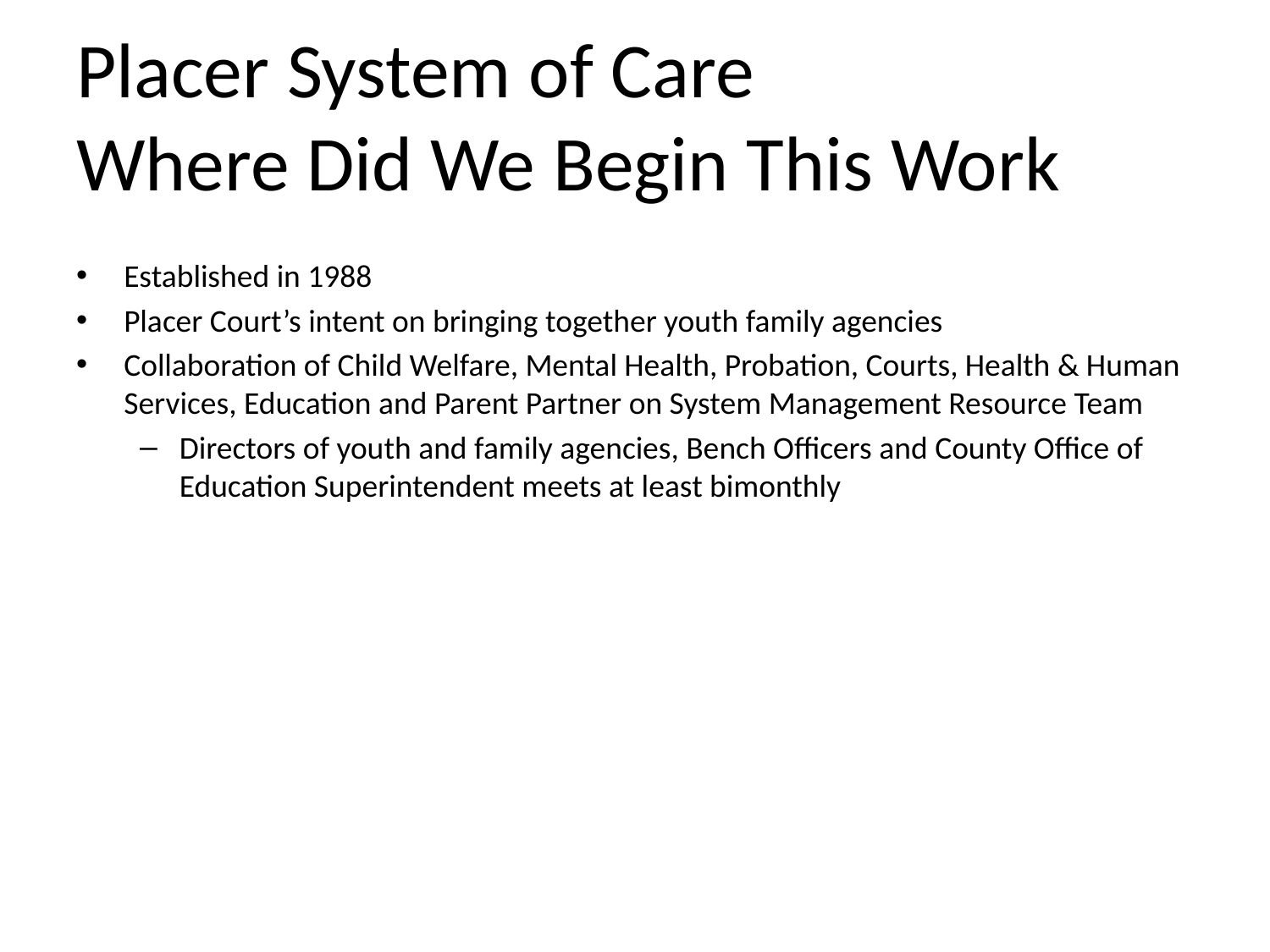

# Placer System of Care Where Did We Begin This Work
Established in 1988
Placer Court’s intent on bringing together youth family agencies
Collaboration of Child Welfare, Mental Health, Probation, Courts, Health & Human Services, Education and Parent Partner on System Management Resource Team
Directors of youth and family agencies, Bench Officers and County Office of Education Superintendent meets at least bimonthly